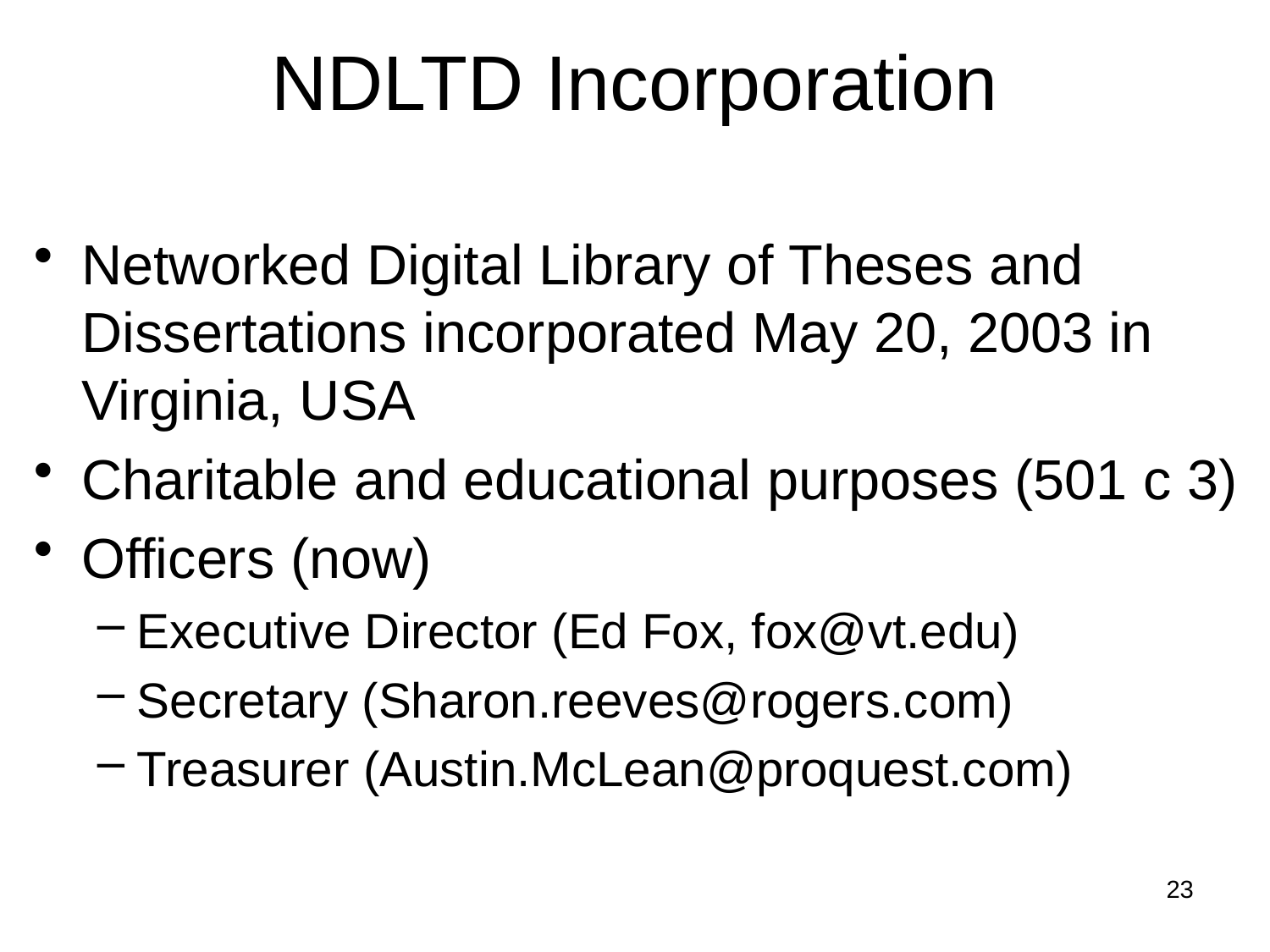

# NDLTD Incorporation
Networked Digital Library of Theses and Dissertations incorporated May 20, 2003 in Virginia, USA
Charitable and educational purposes (501 c 3)
Officers (now)
Executive Director (Ed Fox, fox@vt.edu)
Secretary (Sharon.reeves@rogers.com)
Treasurer (Austin.McLean@proquest.com)
23